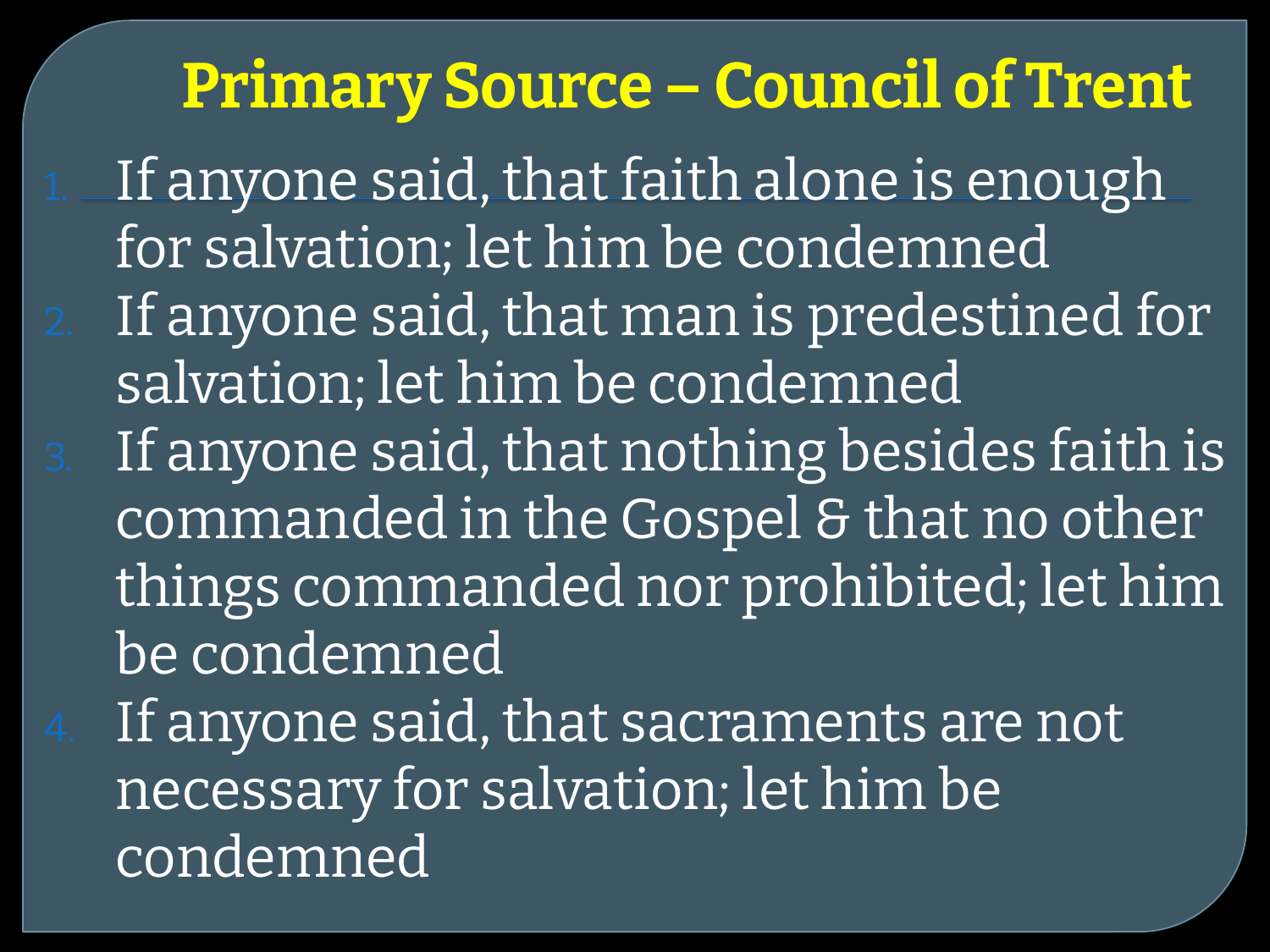

# Primary Source – Council of Trent
If anyone said, that faith alone is enough for salvation; let him be condemned
If anyone said, that man is predestined for salvation; let him be condemned
If anyone said, that nothing besides faith is commanded in the Gospel & that no other things commanded nor prohibited; let him be condemned
If anyone said, that sacraments are not necessary for salvation; let him be condemned